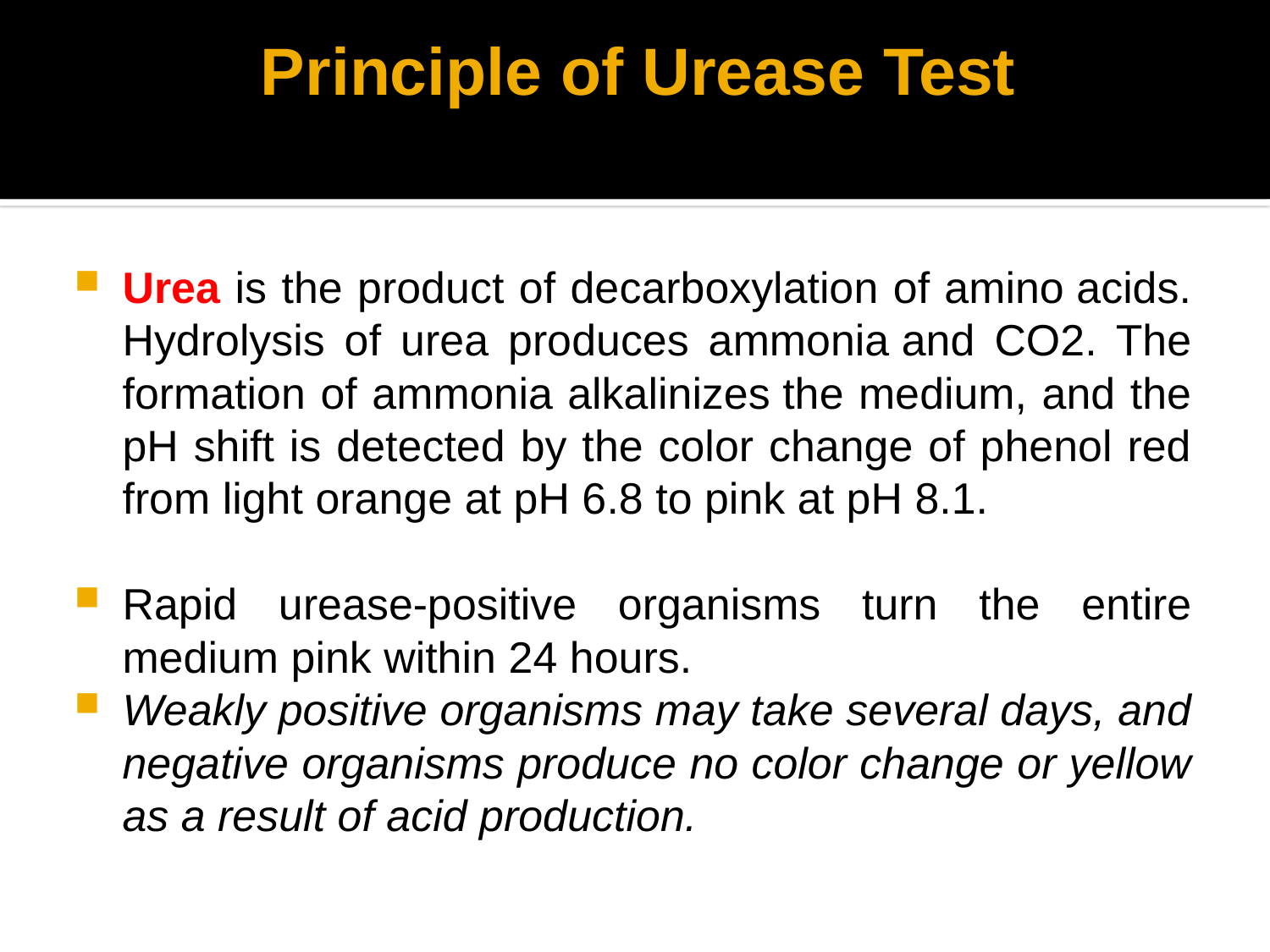

# Principle of Urease Test
Urea is the product of decarboxylation of amino acids. Hydrolysis of urea produces ammonia and CO2. The formation of ammonia alkalinizes the medium, and the pH shift is detected by the color change of phenol red from light orange at pH 6.8 to pink at pH 8.1.

Rapid urease-positive organisms turn the entire medium pink within 24 hours.
Weakly positive organisms may take several days, and negative organisms produce no color change or yellow as a result of acid production.